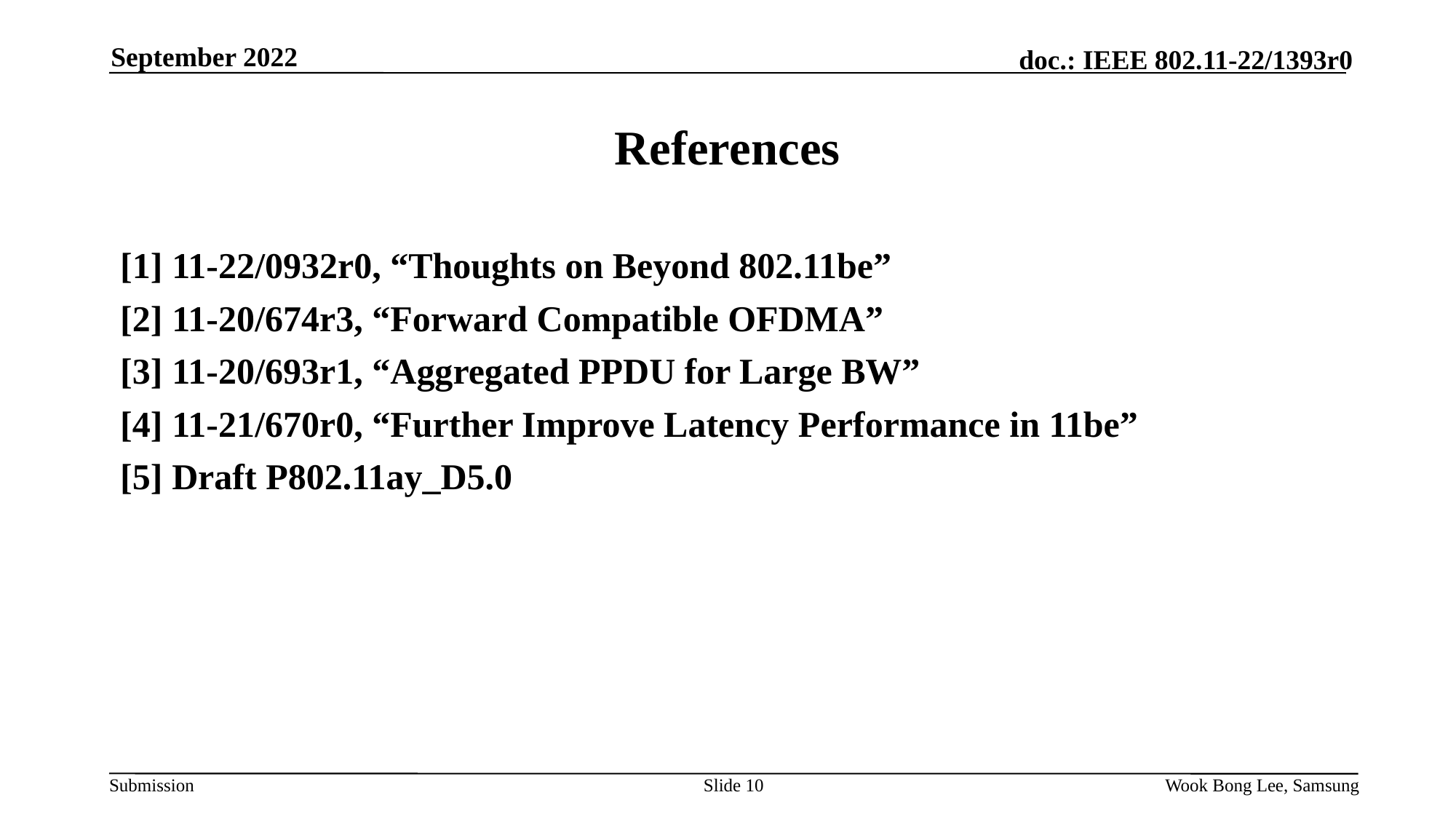

September 2022
# References
[1] 11-22/0932r0, “Thoughts on Beyond 802.11be”
[2] 11-20/674r3, “Forward Compatible OFDMA”
[3] 11-20/693r1, “Aggregated PPDU for Large BW”
[4] 11-21/670r0, “Further Improve Latency Performance in 11be”
[5] Draft P802.11ay_D5.0

Slide 10
Wook Bong Lee, Samsung